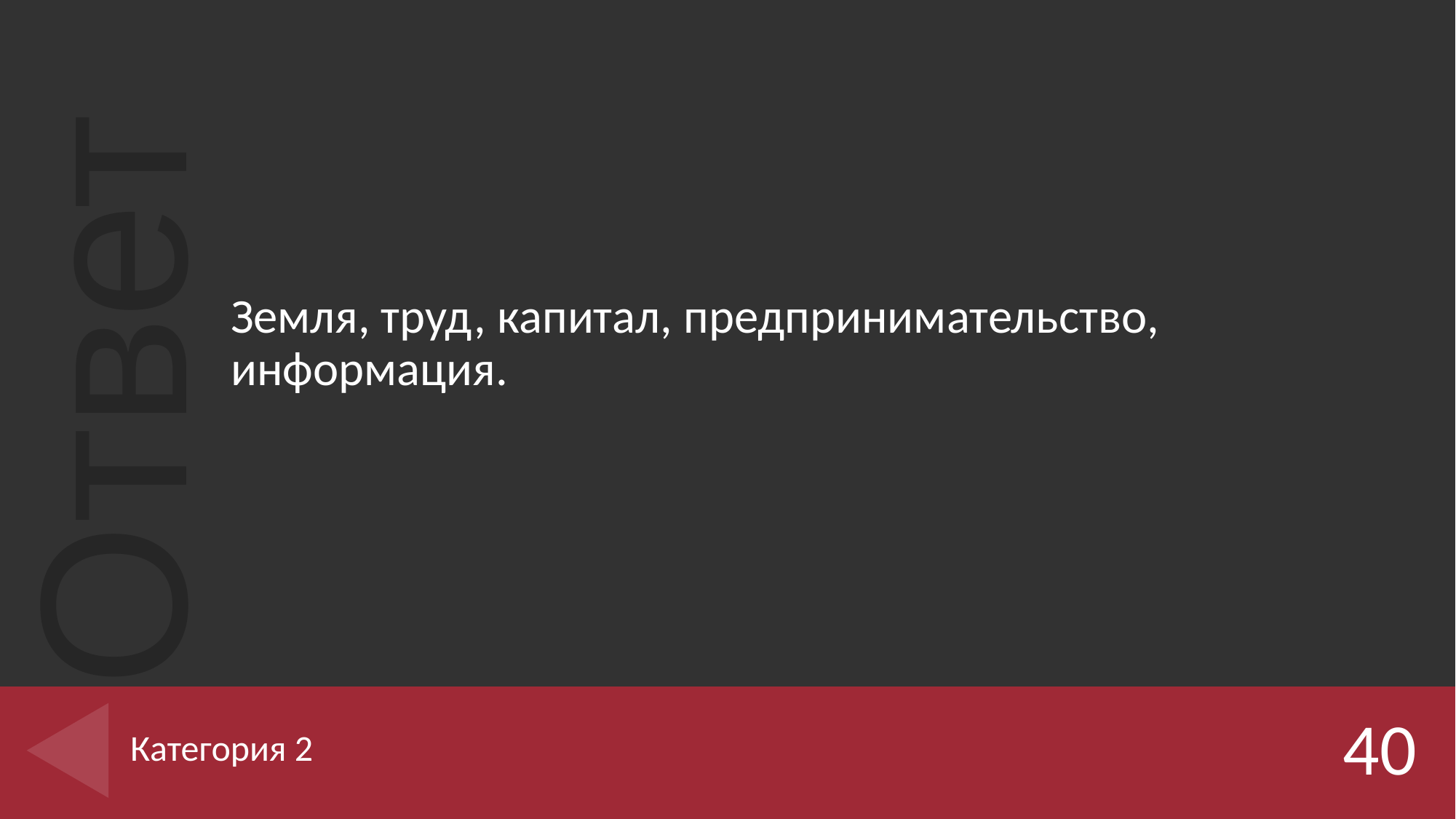

Земля, труд, капитал, предпринимательство, информация.
# Категория 2
40